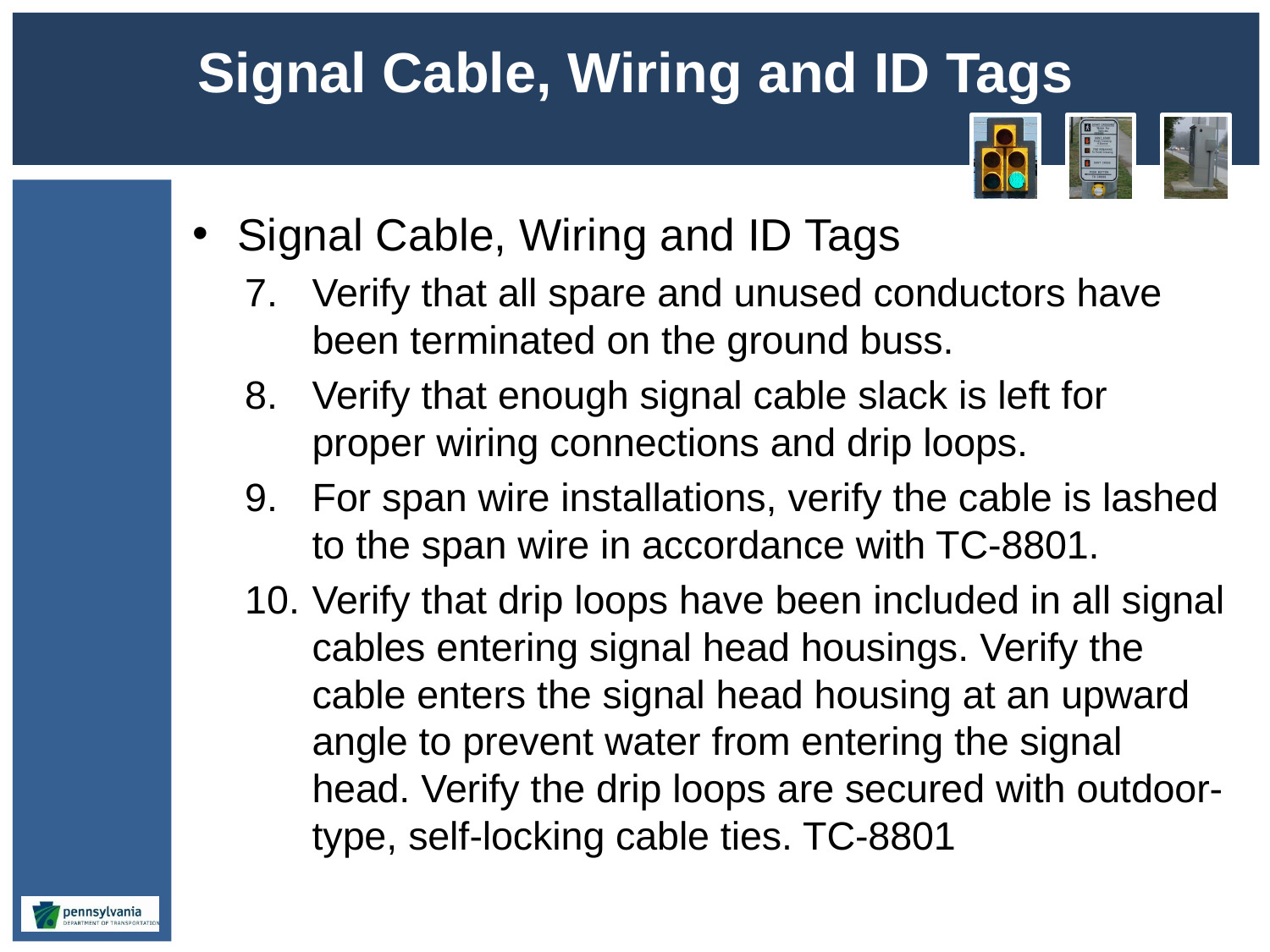

# Signal Cable, Wiring and ID Tags
Signal Cable, Wiring and ID Tags
Verify that all spare and unused conductors have been terminated on the ground buss.
Verify that enough signal cable slack is left for proper wiring connections and drip loops.
For span wire installations, verify the cable is lashed to the span wire in accordance with TC-8801.
Verify that drip loops have been included in all signal cables entering signal head housings. Verify the cable enters the signal head housing at an upward angle to prevent water from entering the signal head. Verify the drip loops are secured with outdoor-type, self-locking cable ties. TC-8801